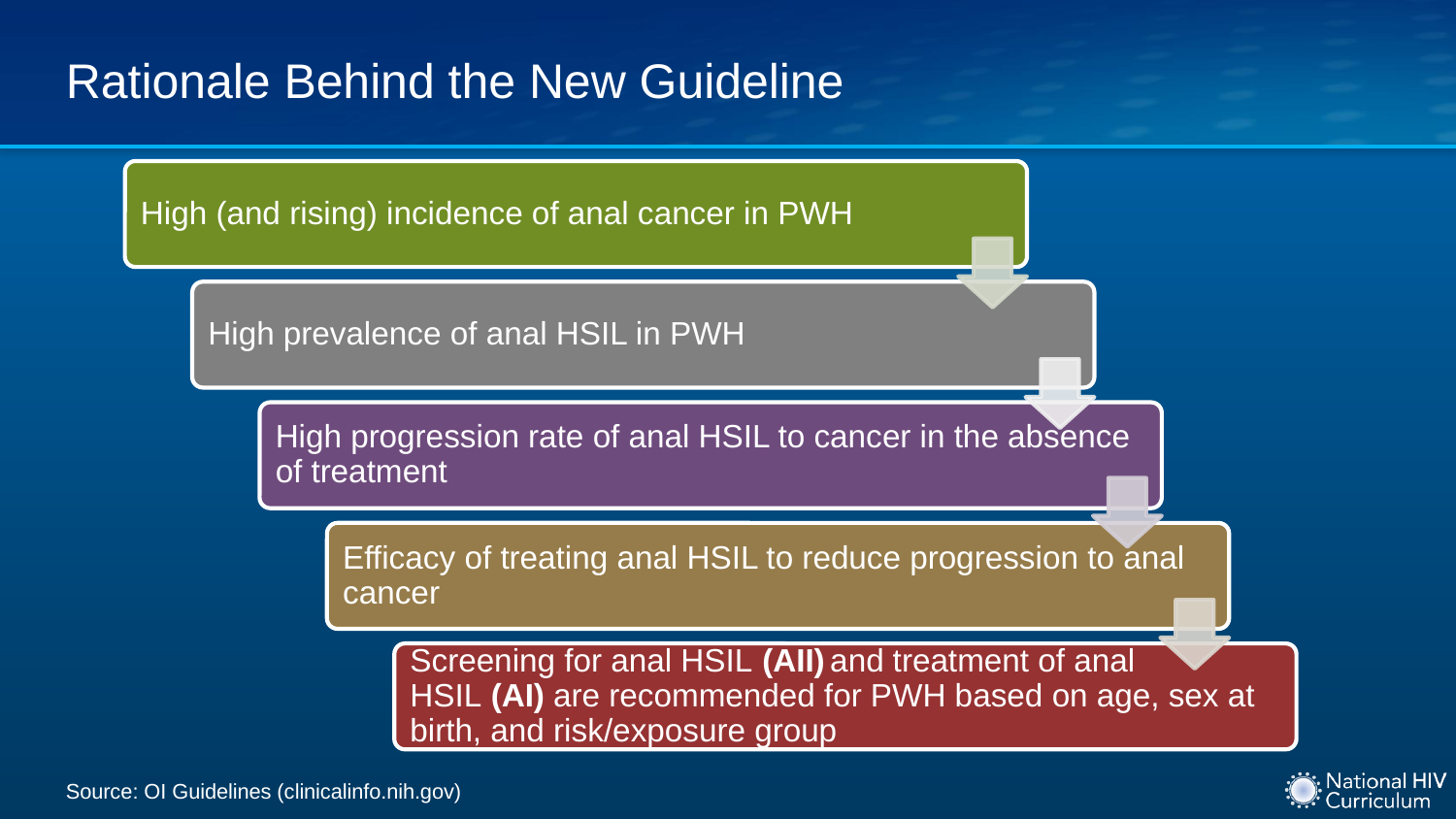

# Rationale Behind the New Guideline
High (and rising) incidence of anal cancer in PWH
High prevalence of anal HSIL in PWH
High progression rate of anal HSIL to cancer in the absence of treatment
Efficacy of treating anal HSIL to reduce progression to anal cancer
Screening for anal HSIL (AII) and treatment of anal HSIL (AI) are recommended for PWH based on age, sex at birth, and risk/exposure group

Source: OI Guidelines (clinicalinfo.nih.gov)